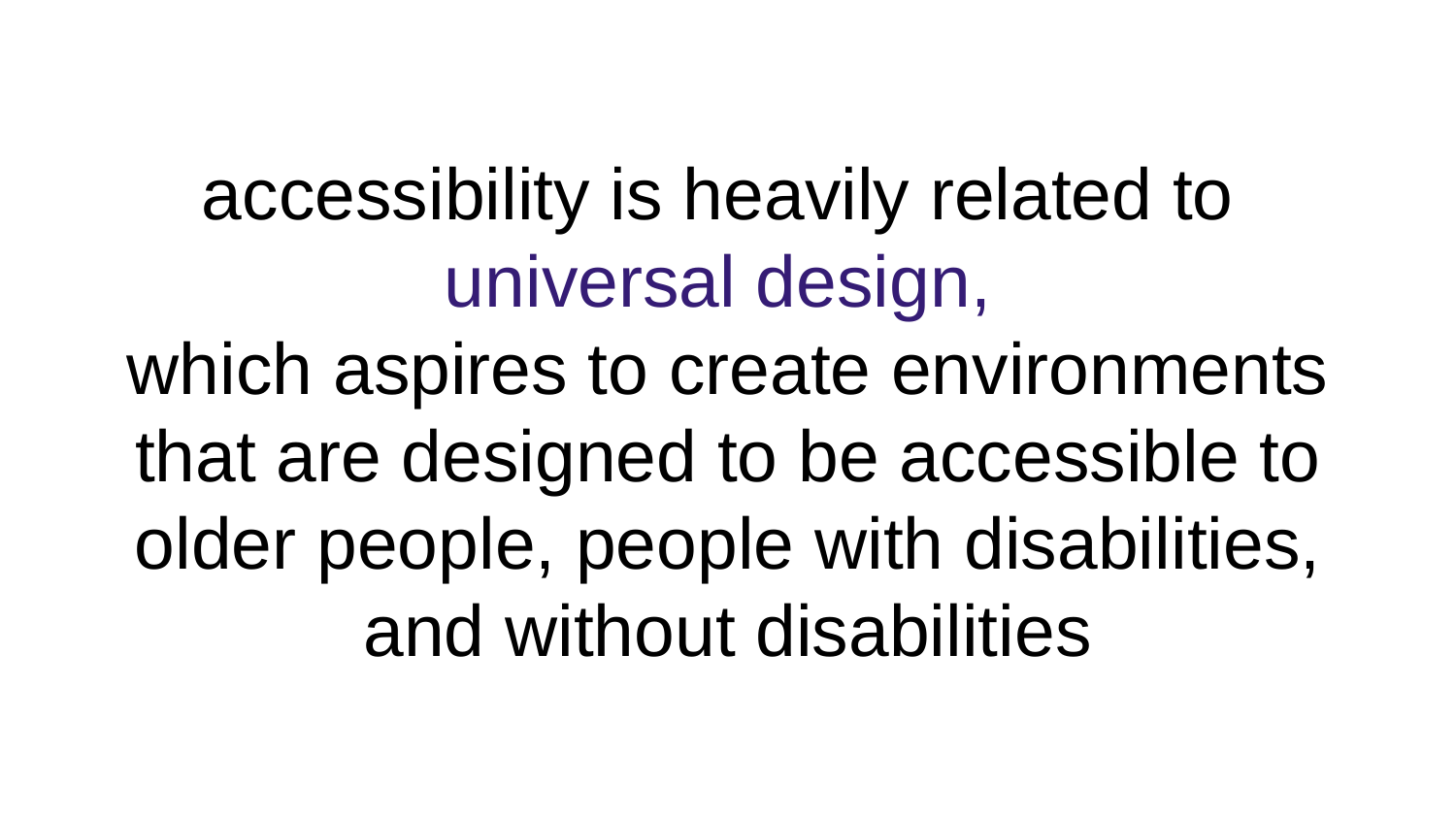

# accessibility is heavily related to
universal design,
which aspires to create environments that are designed to be accessible to older people, people with disabilities, and without disabilities